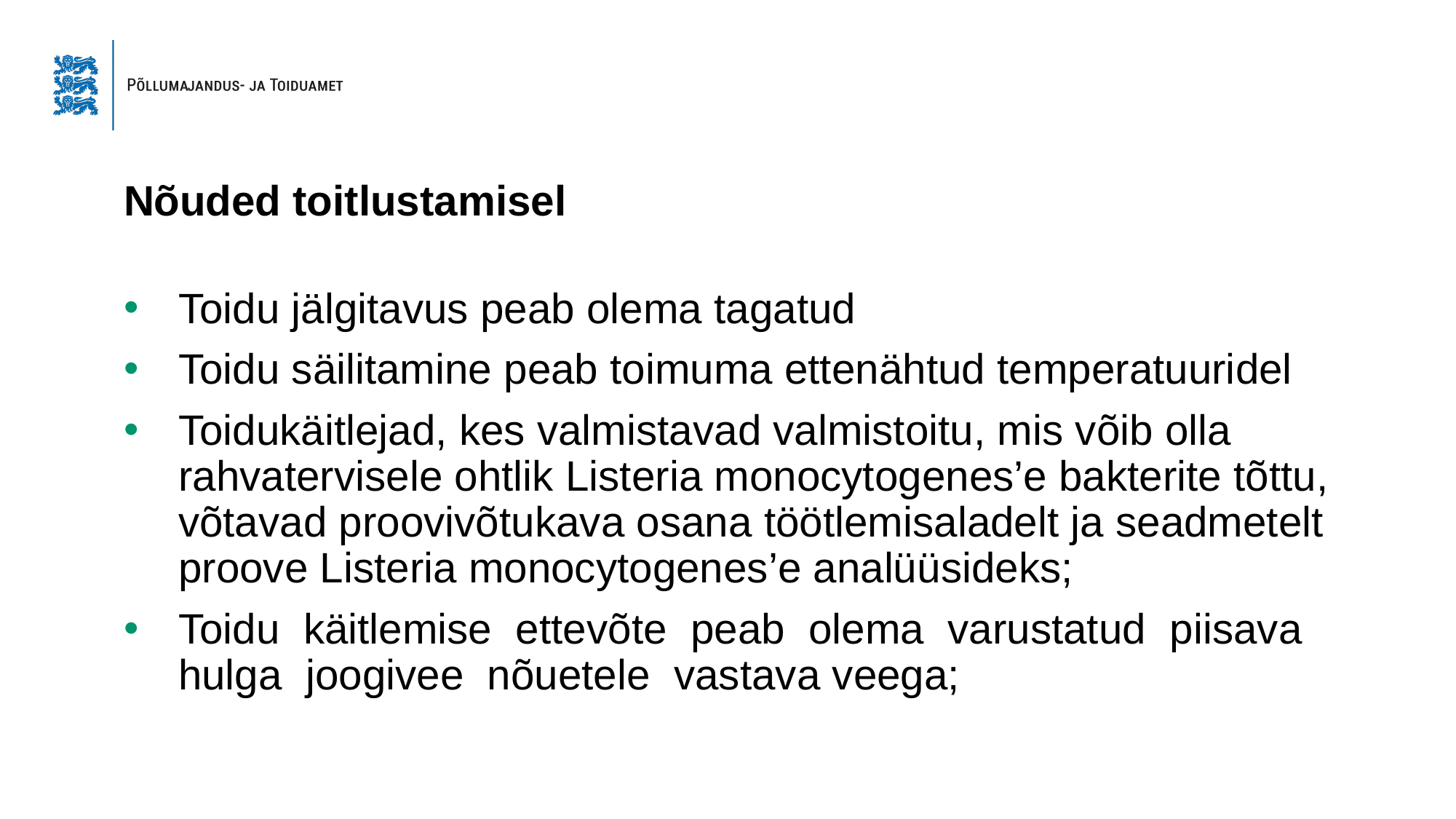

# Nõuded toitlustamisel
Toidu jälgitavus peab olema tagatud
Toidu säilitamine peab toimuma ettenähtud temperatuuridel
Toidukäitlejad, kes valmistavad valmistoitu, mis võib olla rahvatervisele ohtlik Listeria monocytogenes’e bakterite tõttu, võtavad proovivõtukava osana töötlemisaladelt ja seadmetelt proove Listeria monocytogenes’e analüüsideks;
Toidu  käitlemise  ettevõte  peab  olema  varustatud  piisava  hulga  joogivee  nõuetele  vastava veega;